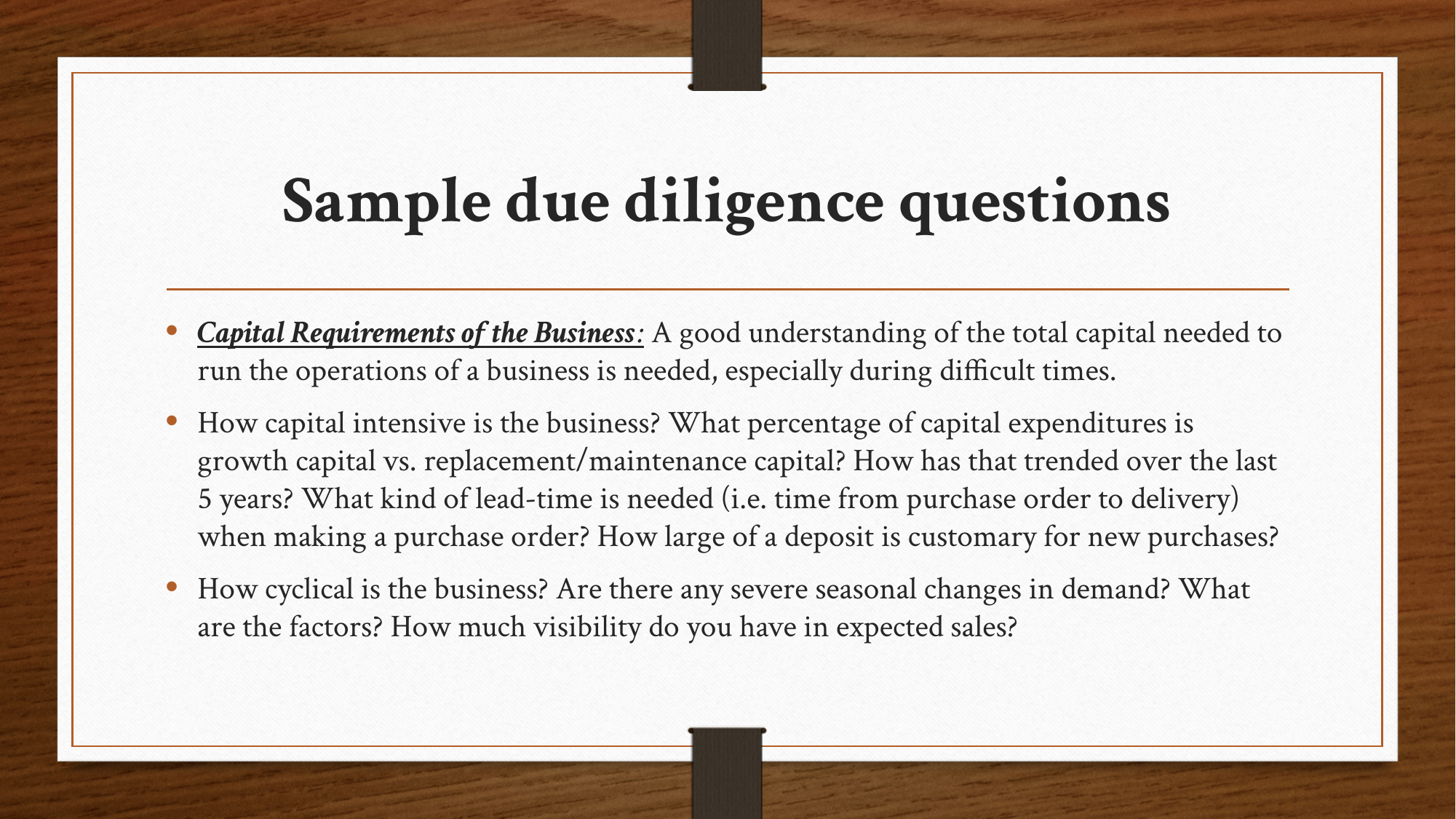

# Sample due diligence questions
Capital Requirements of the Business: A good understanding of the total capital needed to run the operations of a business is needed, especially during difficult times.
How capital intensive is the business? What percentage of capital expenditures is growth capital vs. replacement/maintenance capital? How has that trended over the last 5 years? What kind of lead-time is needed (i.e. time from purchase order to delivery) when making a purchase order? How large of a deposit is customary for new purchases?
How cyclical is the business? Are there any severe seasonal changes in demand? What are the factors? How much visibility do you have in expected sales?